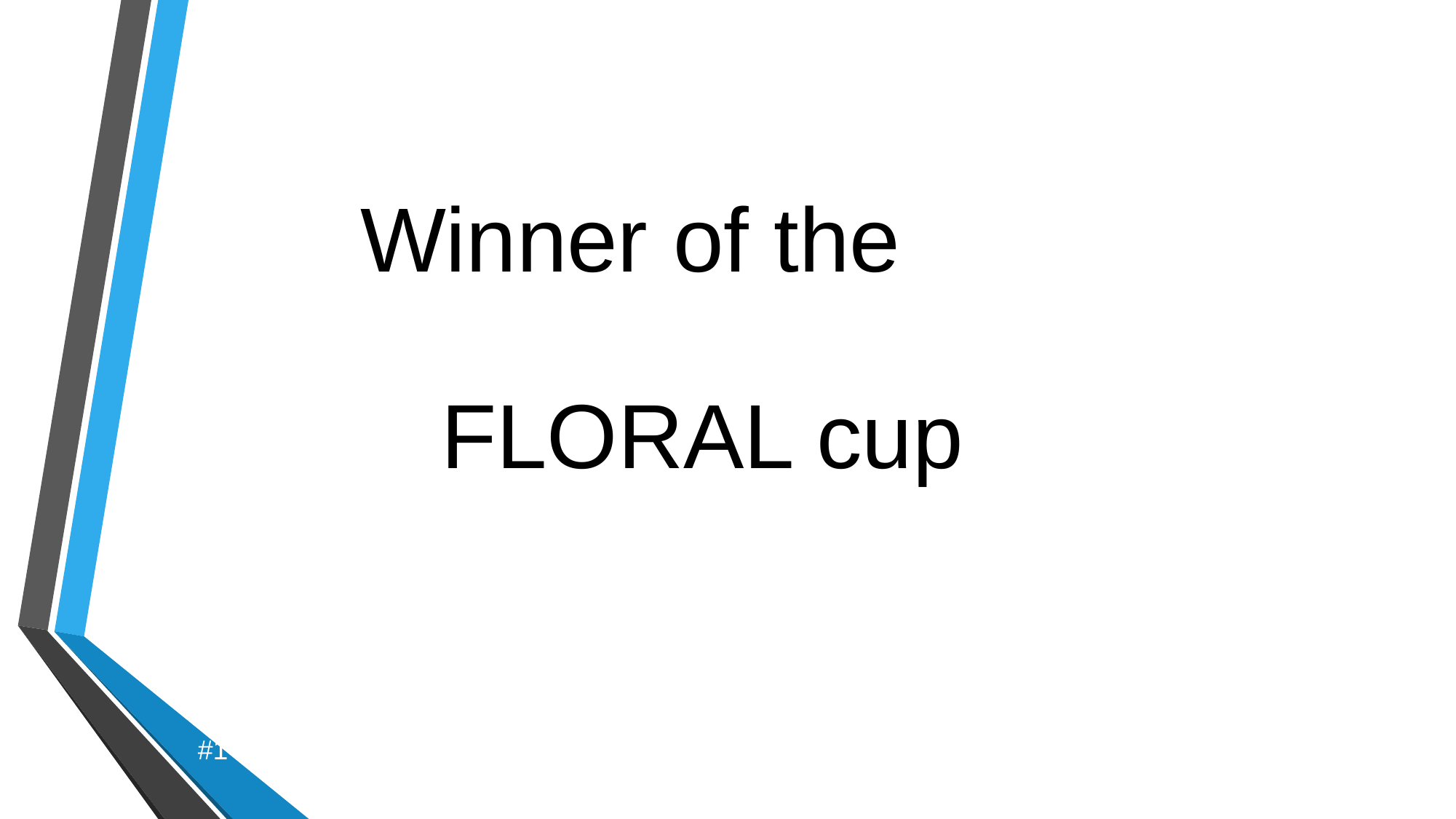

Winner of the
FLORAL cup
#1      EARLY MORNING ROW